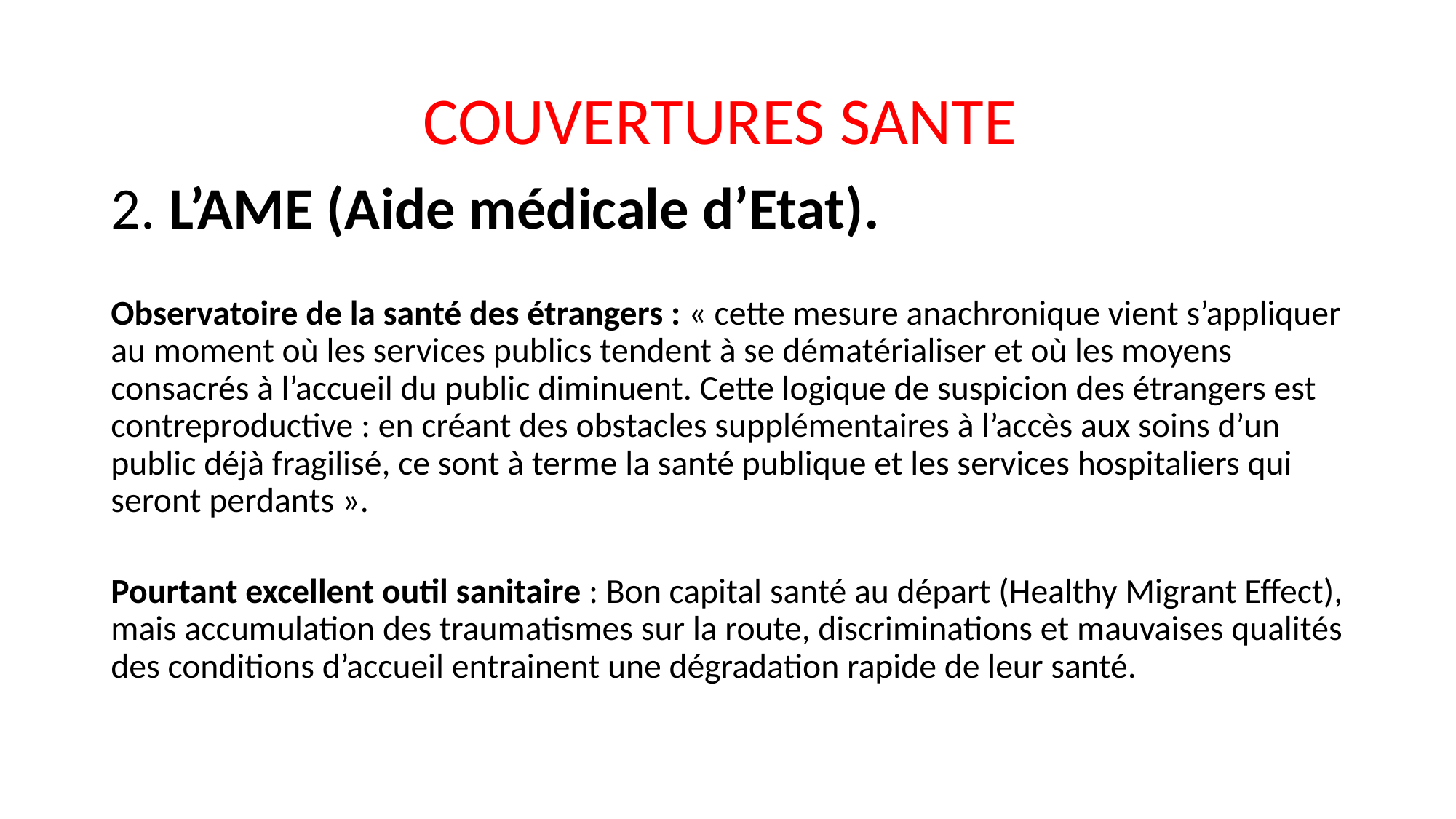

# COUVERTURES SANTE
2. L’AME (Aide médicale d’Etat).

Observatoire de la santé des étrangers : « cette mesure anachronique vient s’appliquer au moment où les services publics tendent à se dématérialiser et où les moyens consacrés à l’accueil du public diminuent. Cette logique de suspicion des étrangers est contreproductive : en créant des obstacles supplémentaires à l’accès aux soins d’un public déjà fragilisé, ce sont à terme la santé publique et les services hospitaliers qui seront perdants ».

Pourtant excellent outil sanitaire : Bon capital santé au départ (Healthy Migrant Effect), mais accumulation des traumatismes sur la route, discriminations et mauvaises qualités des conditions d’accueil entrainent une dégradation rapide de leur santé.